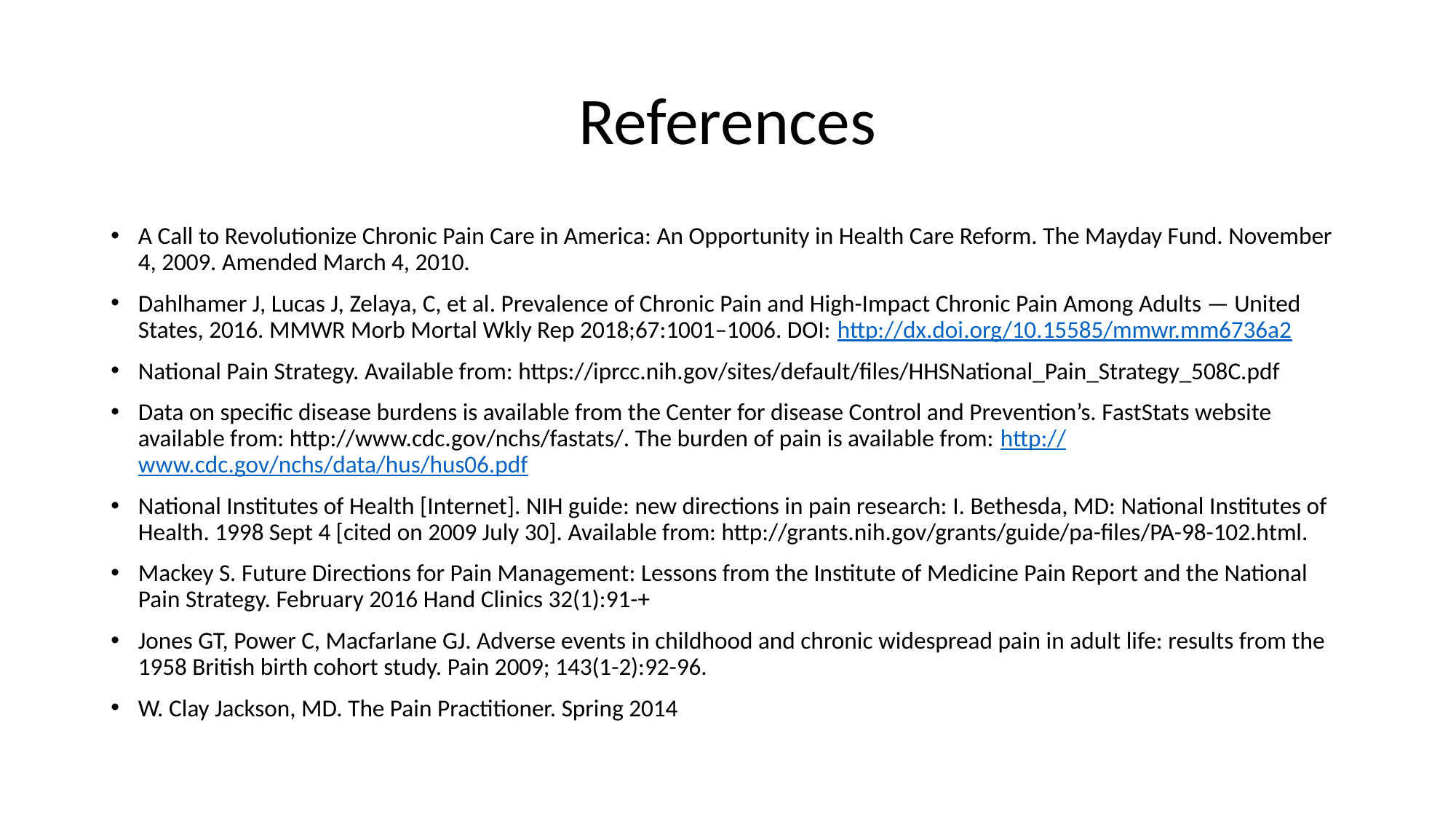

# References
A Call to Revolutionize Chronic Pain Care in America: An Opportunity in Health Care Reform. The Mayday Fund. November 4, 2009. Amended March 4, 2010.
Dahlhamer J, Lucas J, Zelaya, C, et al. Prevalence of Chronic Pain and High-Impact Chronic Pain Among Adults — United States, 2016. MMWR Morb Mortal Wkly Rep 2018;67:1001–1006. DOI: http://dx.doi.org/10.15585/mmwr.mm6736a2
National Pain Strategy. Available from: https://iprcc.nih.gov/sites/default/files/HHSNational_Pain_Strategy_508C.pdf
Data on specific disease burdens is available from the Center for disease Control and Prevention’s. FastStats website available from: http://www.cdc.gov/nchs/fastats/. The burden of pain is available from: http://www.cdc.gov/nchs/data/hus/hus06.pdf
National Institutes of Health [Internet]. NIH guide: new directions in pain research: I. Bethesda, MD: National Institutes of Health. 1998 Sept 4 [cited on 2009 July 30]. Available from: http://grants.nih.gov/grants/guide/pa-files/PA-98-102.html.
Mackey S. Future Directions for Pain Management: Lessons from the Institute of Medicine Pain Report and the National Pain Strategy. February 2016 Hand Clinics 32(1):91-+
Jones GT, Power C, Macfarlane GJ. Adverse events in childhood and chronic widespread pain in adult life: results from the 1958 British birth cohort study. Pain 2009; 143(1-2):92-96.
W. Clay Jackson, MD. The Pain Practitioner. Spring 2014